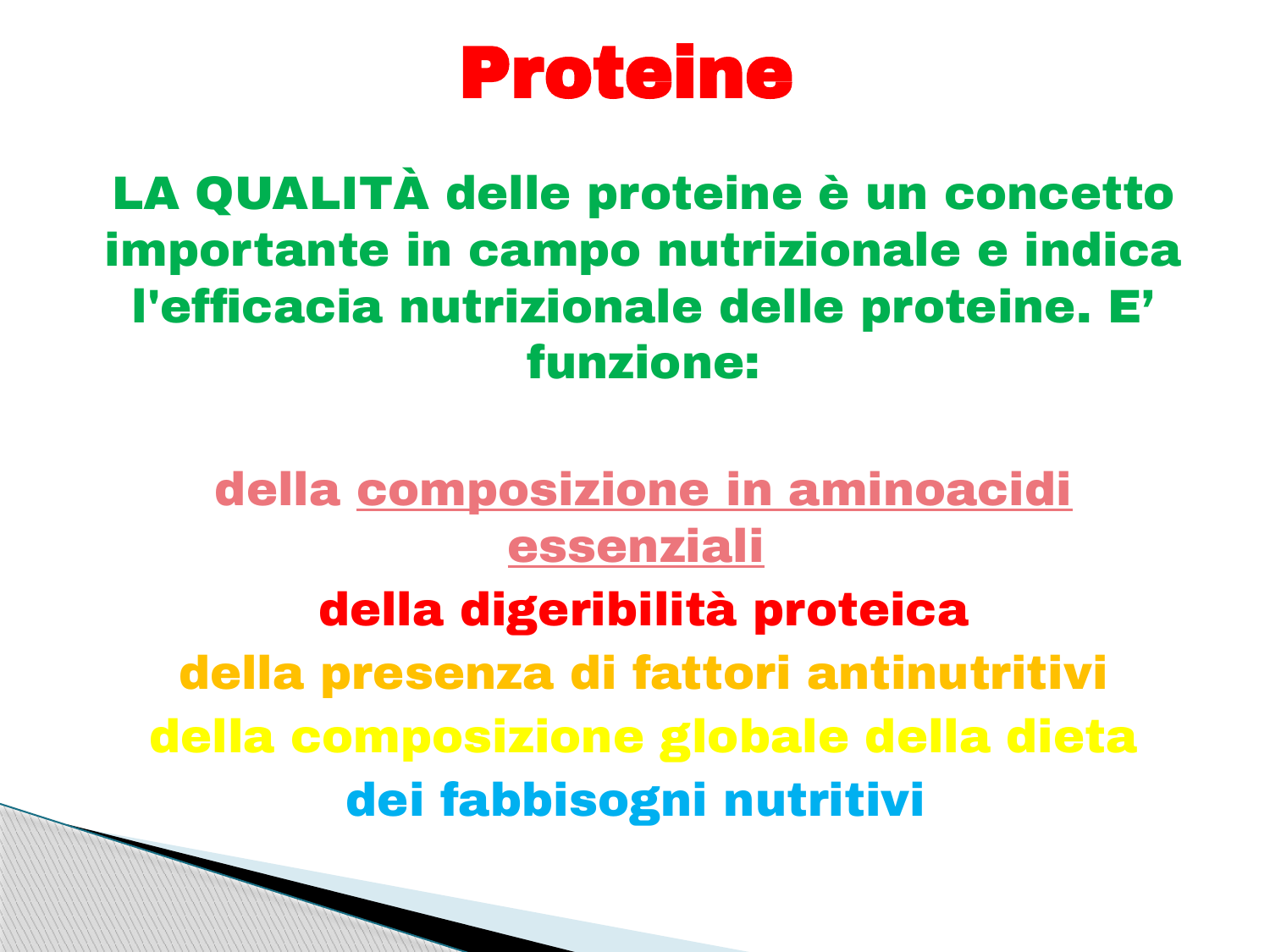

# Proteine
LA QUALITÀ delle proteine è un concetto importante in campo nutrizionale e indica l'efficacia nutrizionale delle proteine. E’ funzione:

della composizione in aminoacidi essenziali
della digeribilità proteica
della presenza di fattori antinutritivi
della composizione globale della dieta
dei fabbisogni nutritivi